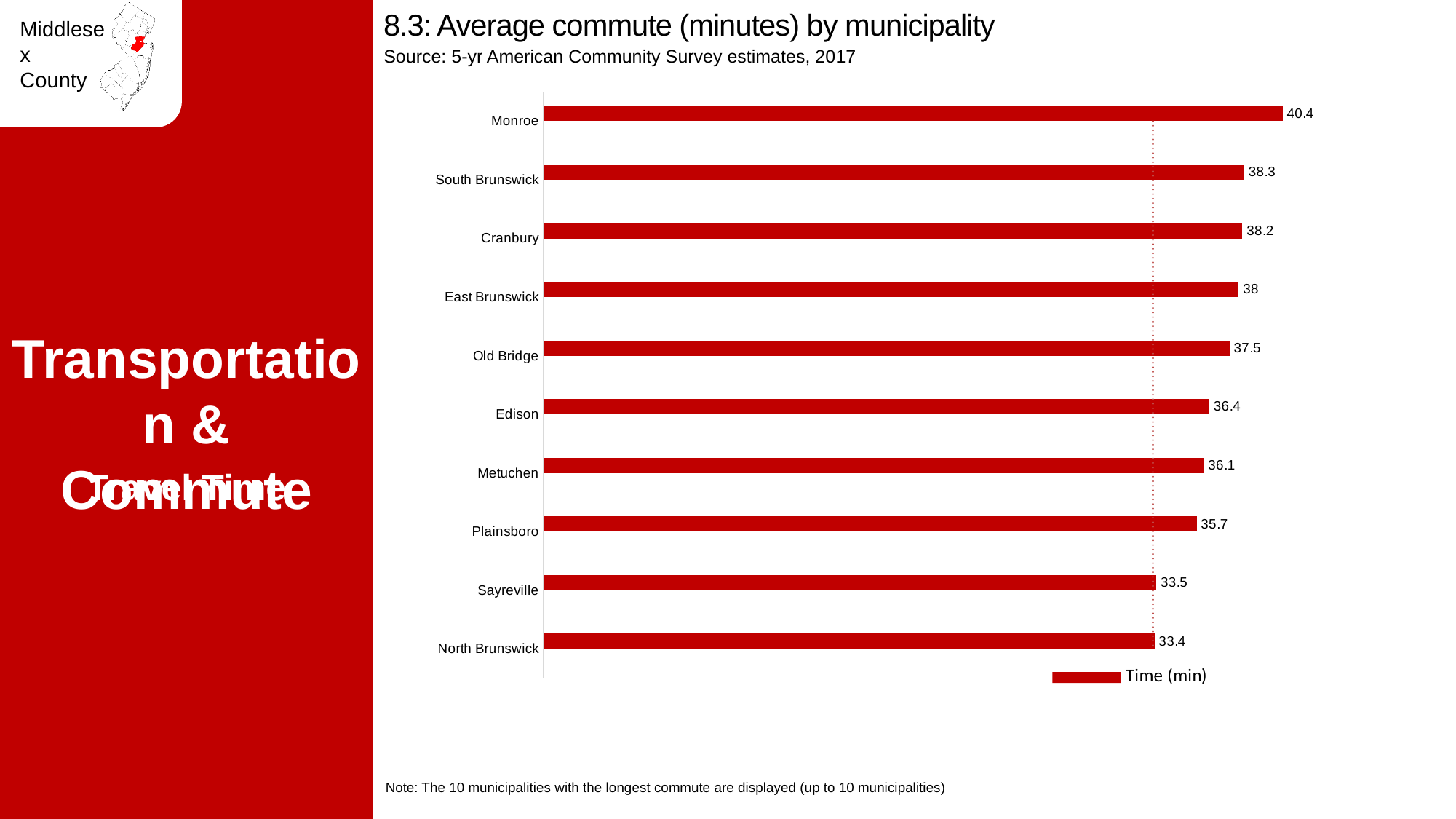

8.3: Average commute (minutes) by municipality
Source: 5-yr American Community Survey estimates, 2017

### Chart

| Category | Time (min) | Middlesex county avg 33.3 |
|---|---|---|
| Monroe | 40.4 | 33.3 |
| South Brunswick | 38.3 | 33.3 |
| Cranbury | 38.2 | 33.3 |
| East Brunswick | 38.0 | 33.3 |
| Old Bridge | 37.5 | 33.3 |
| Edison | 36.4 | 33.3 |
| Metuchen | 36.1 | 33.3 |
| Plainsboro | 35.7 | 33.3 |
| Sayreville | 33.5 | 33.3 |
| North Brunswick | 33.4 | 33.3 |
Transportation & Commute
Travel Time
Note: The 10 municipalities with the longest commute are displayed (up to 10 municipalities)